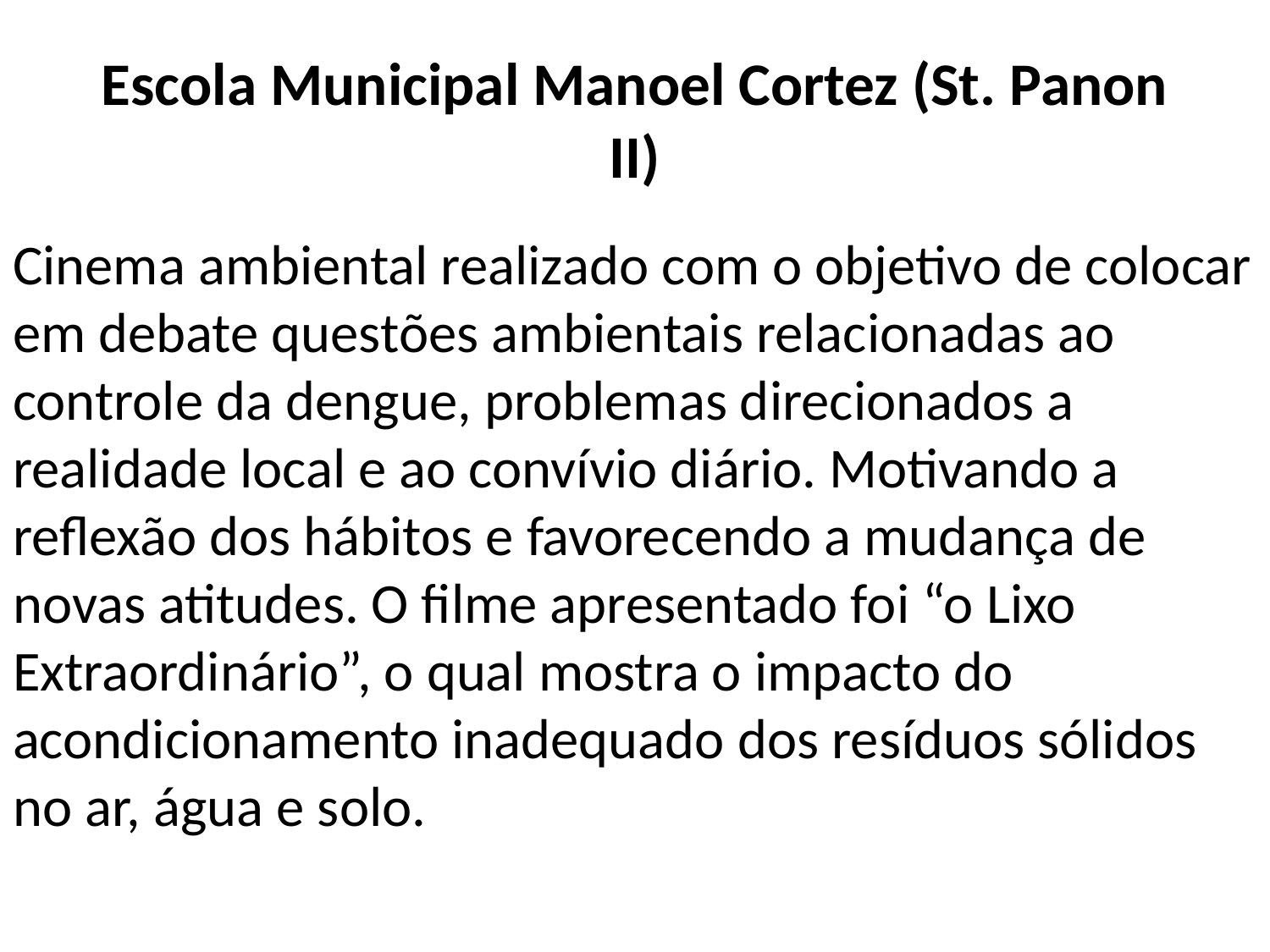

# Escola Municipal Manoel Cortez (St. Panon II)
Cinema ambiental realizado com o objetivo de colocar em debate questões ambientais relacionadas ao controle da dengue, problemas direcionados a realidade local e ao convívio diário. Motivando a reflexão dos hábitos e favorecendo a mudança de novas atitudes. O filme apresentado foi “o Lixo Extraordinário”, o qual mostra o impacto do acondicionamento inadequado dos resíduos sólidos no ar, água e solo.